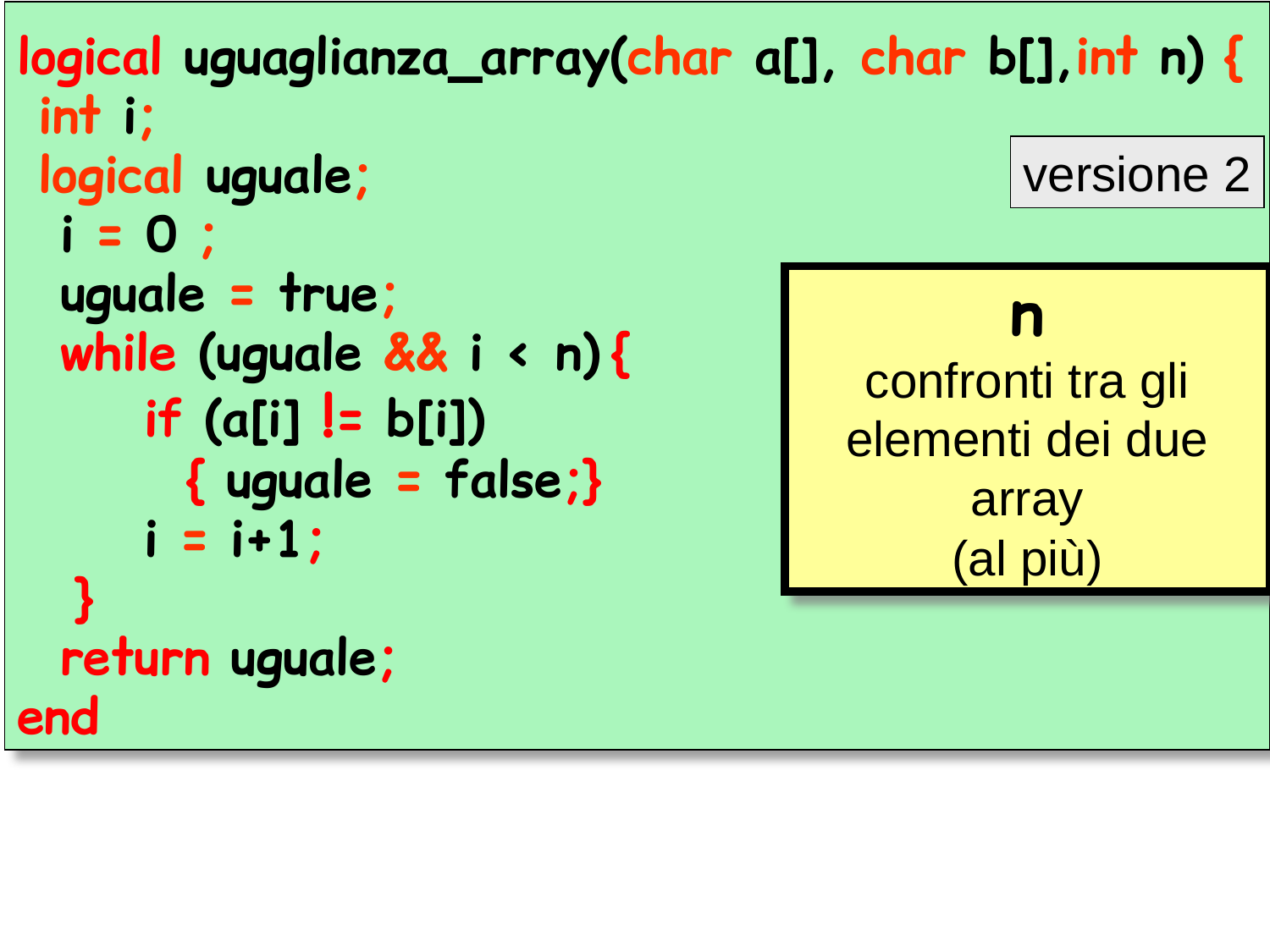

logical uguaglianza_array(char a[], char b[],int n) {
 int i;
 logical uguale;
  i = 0 ;
  uguale = true;
  while (uguale && i < n) {
	if (a[i] != b[i])
    	  { uguale = false;}
	i = i+1;
   }
  return uguale;
end
versione 2
n
confronti tra gli elementi dei due array
(al più)